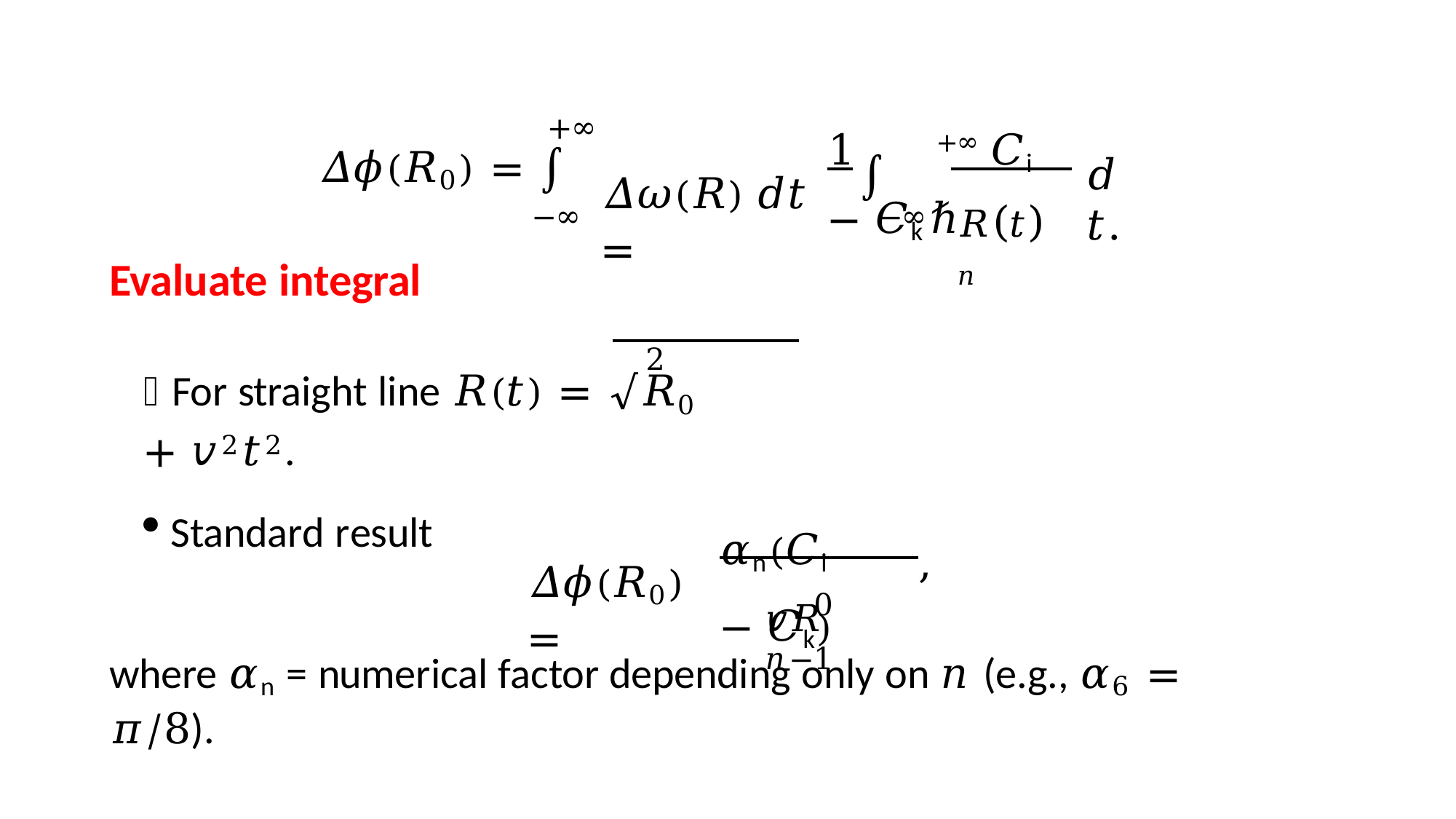

+∞
𝛥𝜙(𝑅0) = ∫
−∞
Evaluate integral
1	+∞ 𝐶i  − 𝐶k ℏ
𝛥𝜔(𝑅) 𝑑𝑡 =
∫
𝑑𝑡.

𝑅(𝑡) 𝑛
−∞
2

• For straight line 𝑅(𝑡) = √𝑅0	+ 𝑣2𝑡2.
Standard result
𝛼n(𝐶i  − 𝐶k)
𝛥𝜙(𝑅0) =
,
𝑣𝑅  𝑛−1

0
where 𝛼n  = numerical factor depending only on 𝑛 (e.g., 𝛼6  = 𝜋/8).